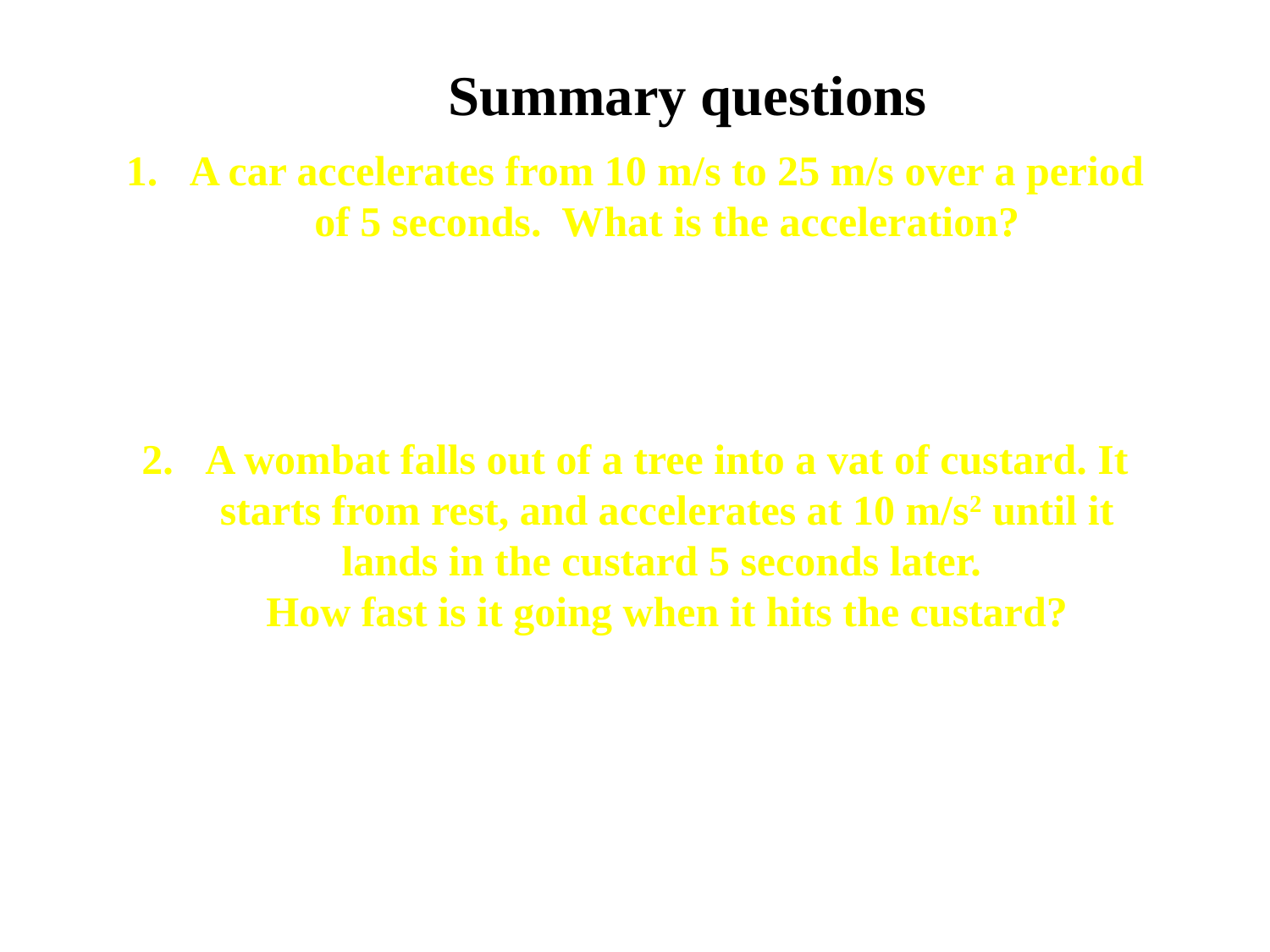

Summary questions
A car accelerates from 10 m/s to 25 m/s over a period of 5 seconds.  What is the acceleration?

2.	A wombat falls out of a tree into a vat of custard. It starts from rest, and accelerates at 10 m/s2 until it lands in the custard 5 seconds later.
How fast is it going when it hits the custard?